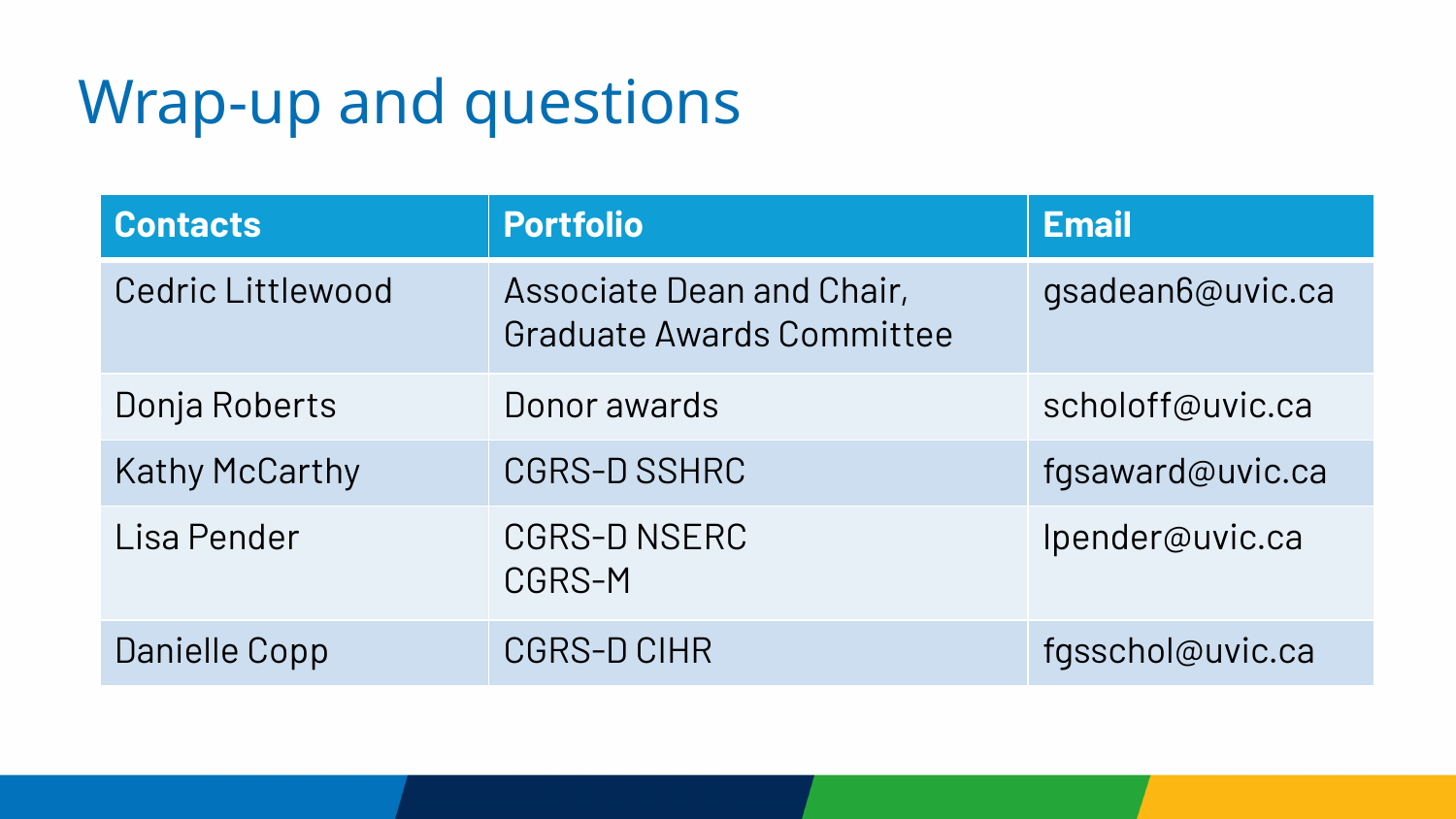

# Wrap-up and questions
| Contacts | Portfolio | Email |
| --- | --- | --- |
| Cedric Littlewood | Associate Dean and Chair, Graduate Awards Committee | gsadean6@uvic.ca |
| Donja Roberts | Donor awards | scholoff@uvic.ca |
| Kathy McCarthy | CGRS-D SSHRC | fgsaward@uvic.ca |
| Lisa Pender | CGRS-D NSERC CGRS-M | lpender@uvic.ca |
| Danielle Copp | CGRS-D CIHR | fgsschol@uvic.ca |